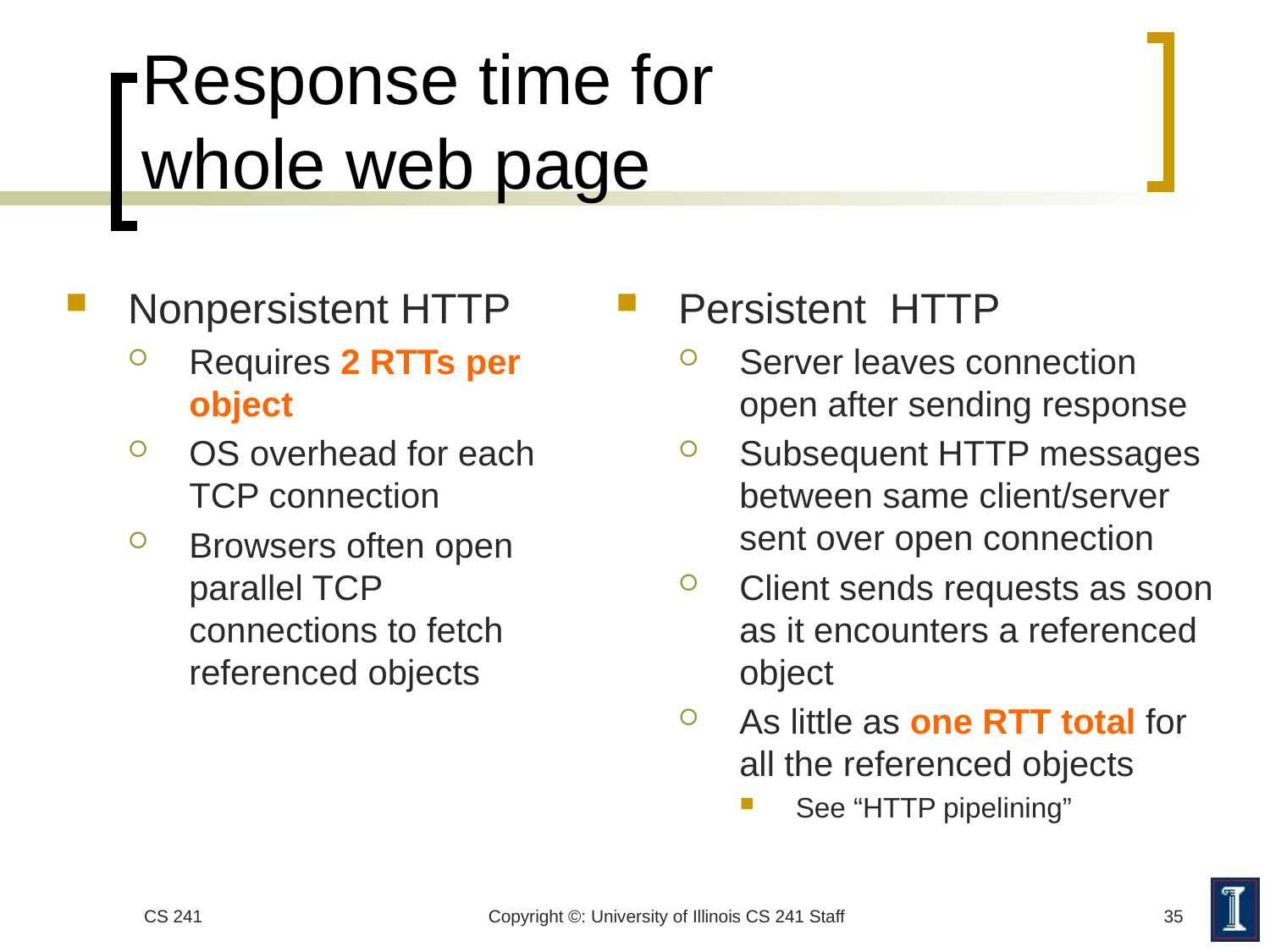

# Response time for whole web page
Nonpersistent HTTP
Requires 2 RTTs per object
OS overhead for each TCP connection
Browsers often open parallel TCP connections to fetch referenced objects

Persistent  HTTP
Server leaves connection open after sending response
Subsequent HTTP messages  between same client/server sent over open connection
Client sends requests as soon as it encounters a referenced object
As little as one RTT total for all the referenced objects
See “HTTP pipelining”
CS 241
Copyright ©: University of Illinois CS 241 Staff
35